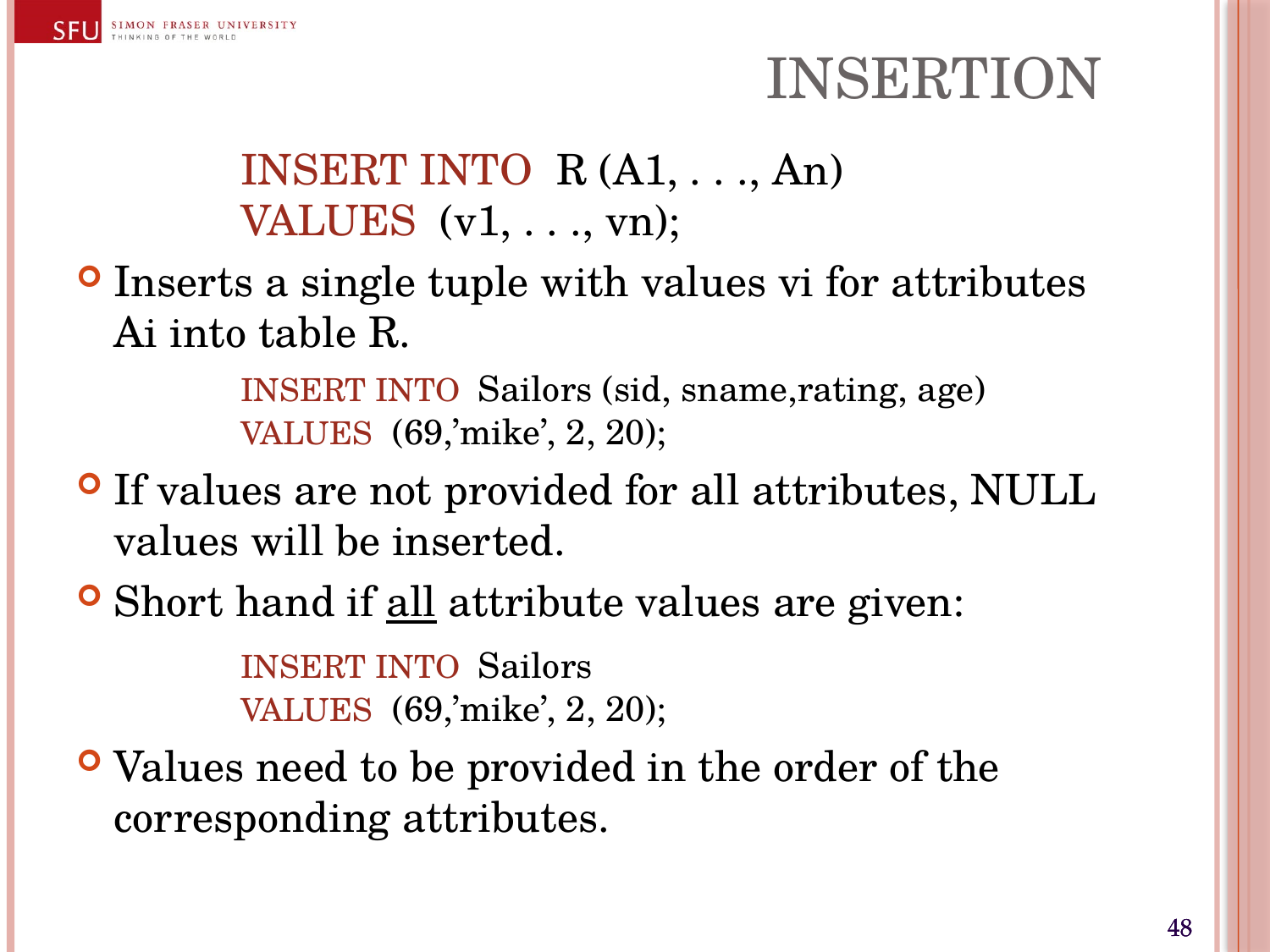

# Insertion
		INSERT INTO  R (A1, . . ., An)
		VALUES  (v1, . . ., vn);
Inserts a single tuple with values vi for attributes Ai into table R.
		INSERT INTO  Sailors (sid, sname,rating, age)
		VALUES  (69,’mike’, 2, 20);
If values are not provided for all attributes, NULL values will be inserted.
Short hand if all attribute values are given:
		INSERT INTO  Sailors
		VALUES  (69,’mike’, 2, 20);
Values need to be provided in the order of the corresponding attributes.